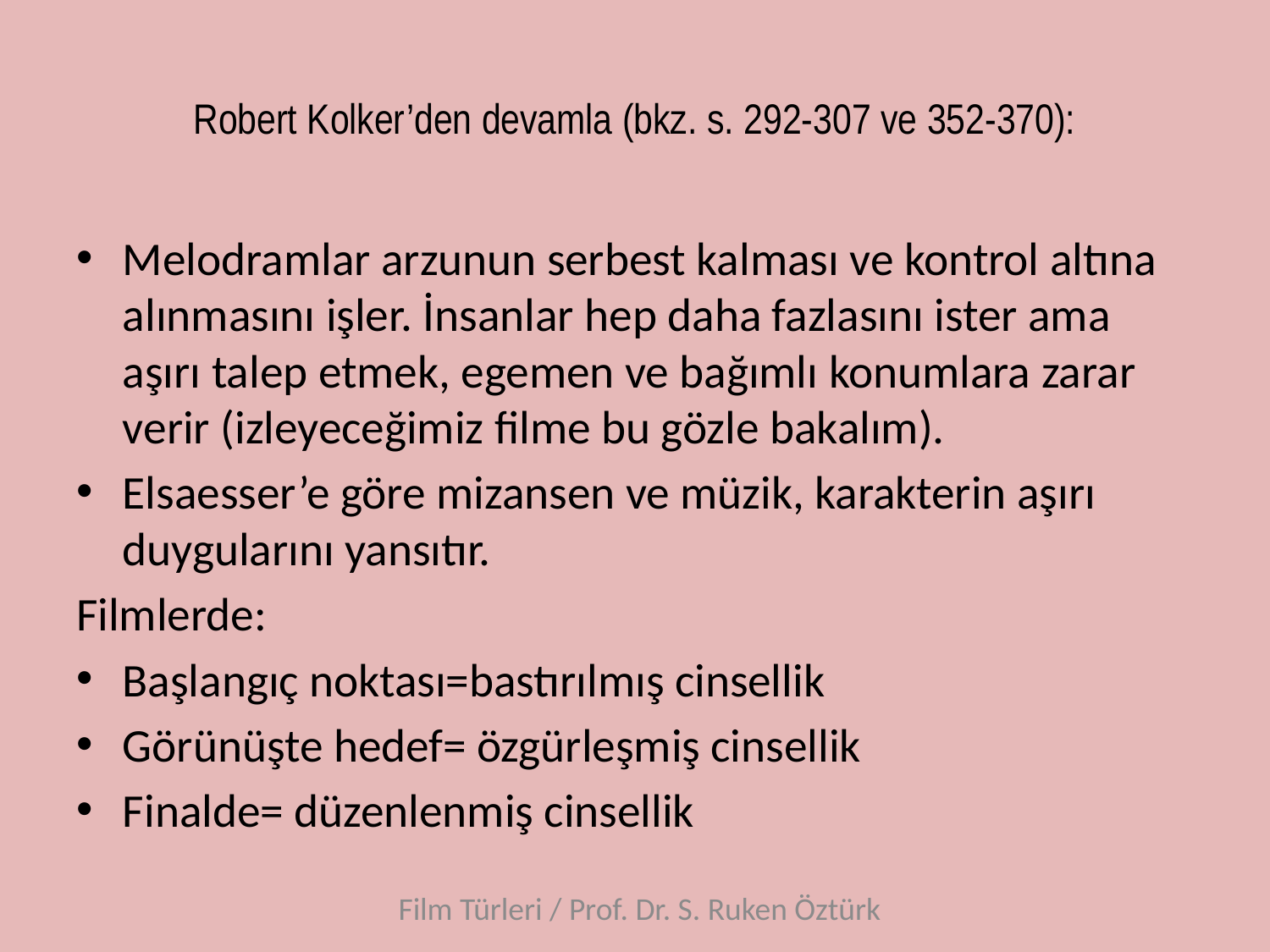

# Robert Kolker’den devamla (bkz. s. 292-307 ve 352-370):
Melodramlar arzunun serbest kalması ve kontrol altına alınmasını işler. İnsanlar hep daha fazlasını ister ama aşırı talep etmek, egemen ve bağımlı konumlara zarar verir (izleyeceğimiz filme bu gözle bakalım).
Elsaesser’e göre mizansen ve müzik, karakterin aşırı duygularını yansıtır.
Filmlerde:
Başlangıç noktası=bastırılmış cinsellik
Görünüşte hedef= özgürleşmiş cinsellik
Finalde= düzenlenmiş cinsellik
Film Türleri / Prof. Dr. S. Ruken Öztürk